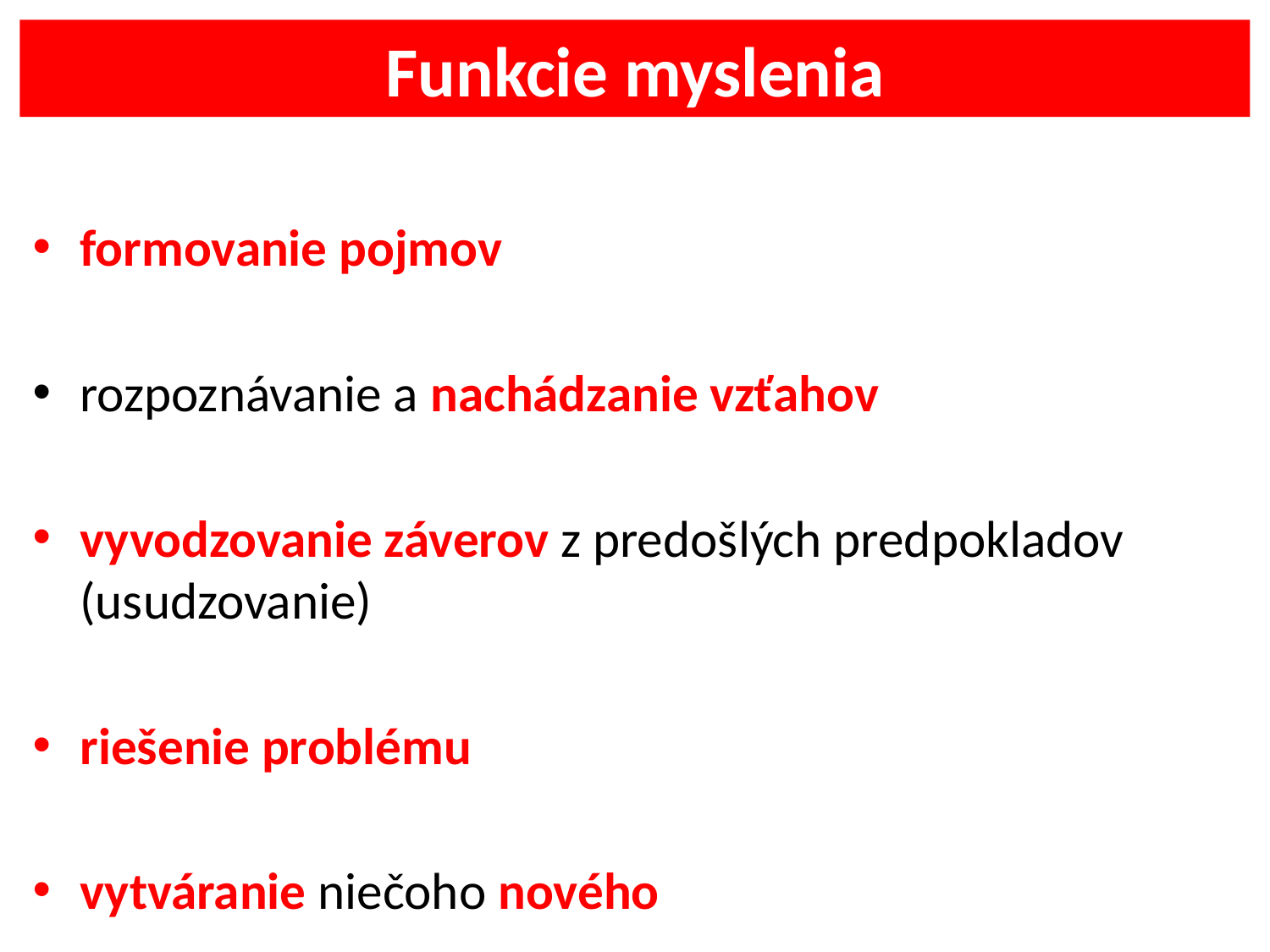

Funkcie myslenia
formovanie pojmov

rozpoznávanie a nachádzanie vzťahov

vyvodzovanie záverov z predošlých predpokladov (usudzovanie)

riešenie problému

vytváranie niečoho nového